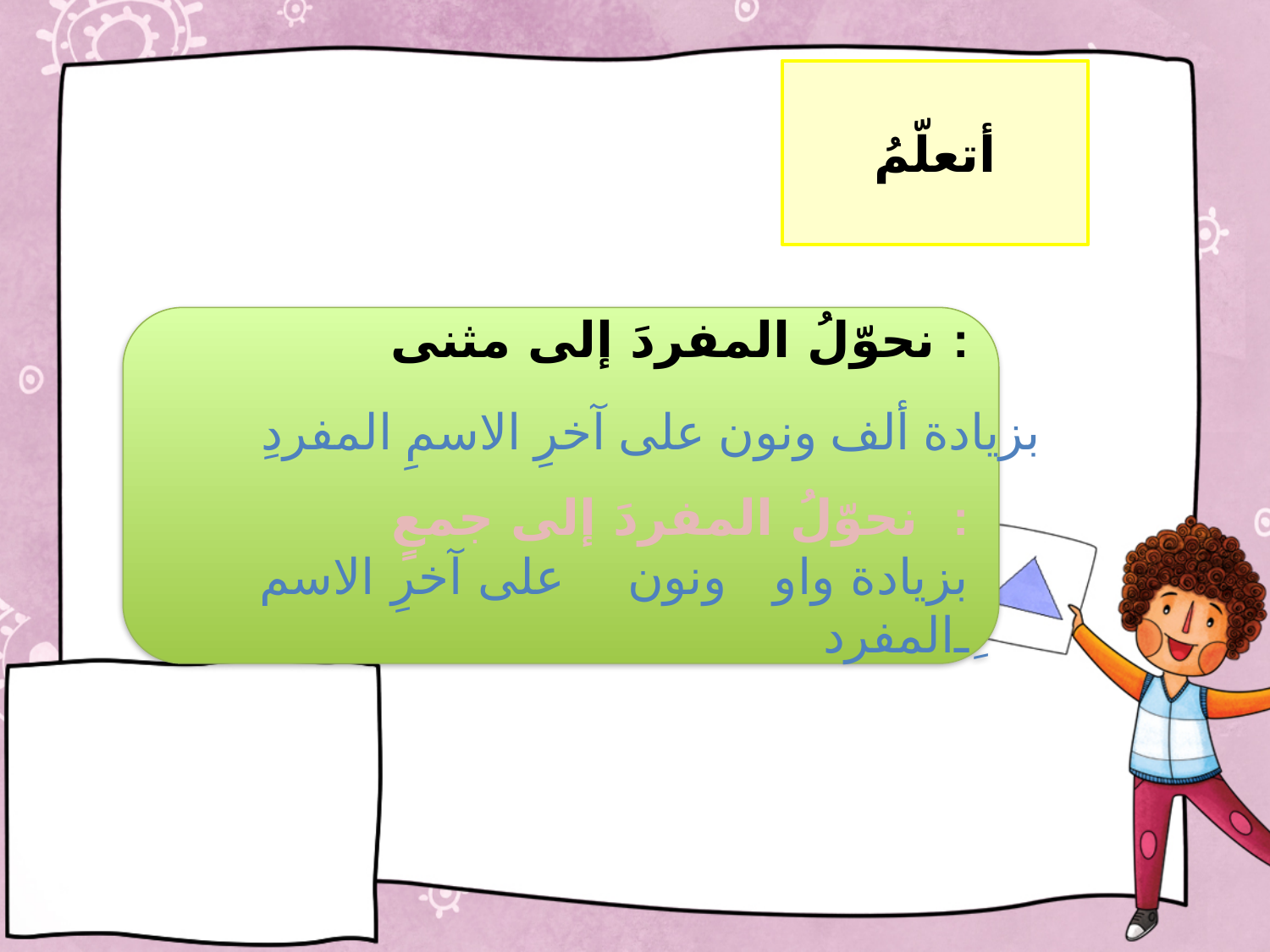

# أتعلّمُ

نحوّلُ المفردَ إلى مثنى :

نحوّلُ المفردَ إلى جمعٍ  :
      بزيادة واو   ونون    على آخرِ الاسم ِ المفرد

بزيادة ألف ونون على آخرِ الاسمِ المفردِ